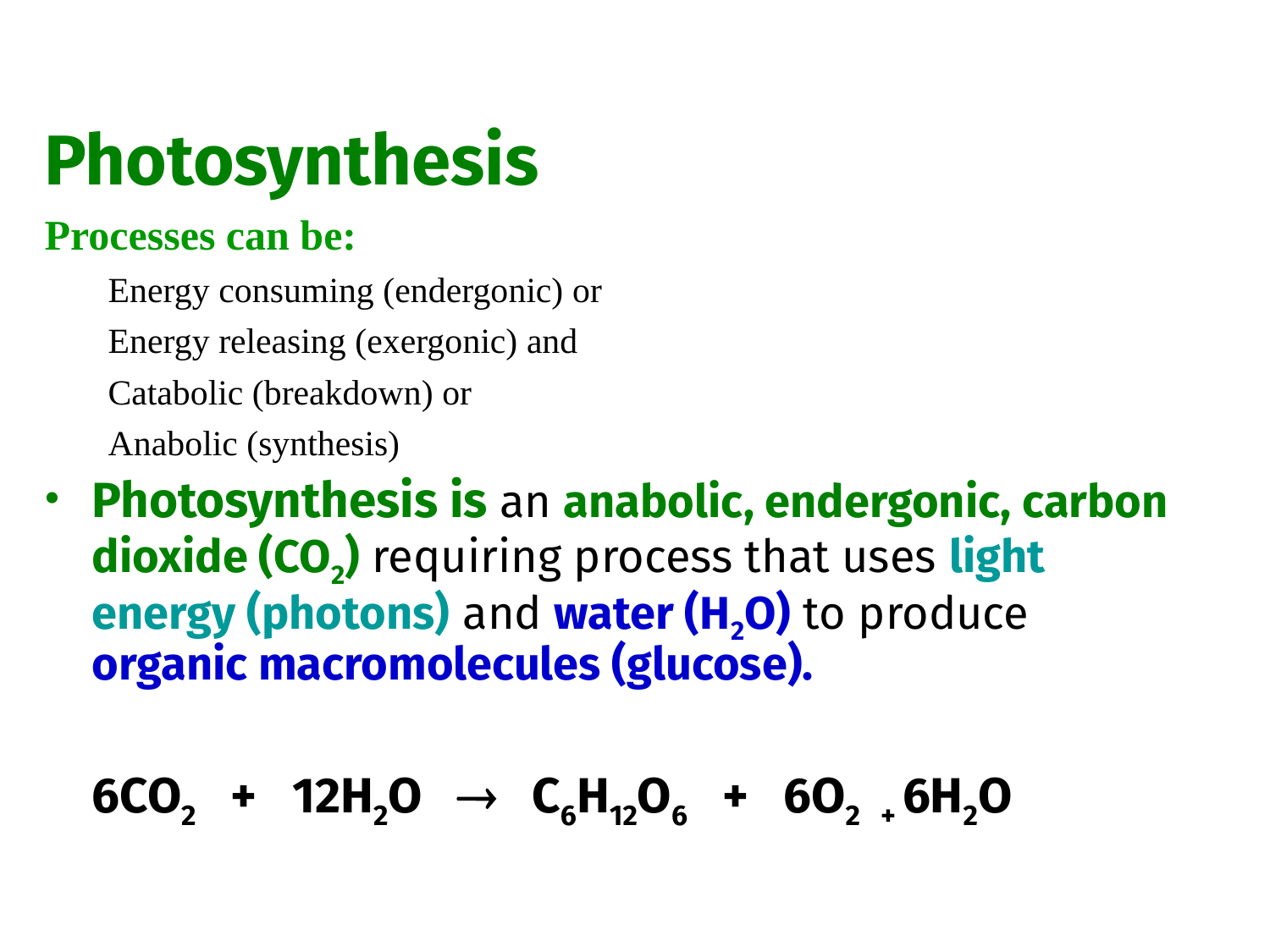

Photosynthesis
Processes can be:
Energy consuming (endergonic) or
Energy releasing (exergonic) and
Catabolic (breakdown) or
Anabolic (synthesis)
Photosynthesis is an anabolic, endergonic, carbon dioxide (CO2) requiring process that uses light energy (photons) and water (H2O) to produce organic macromolecules (glucose).

	6CO2   +   12H2O   →   C6H12O6   +   6O2   + 6H2O